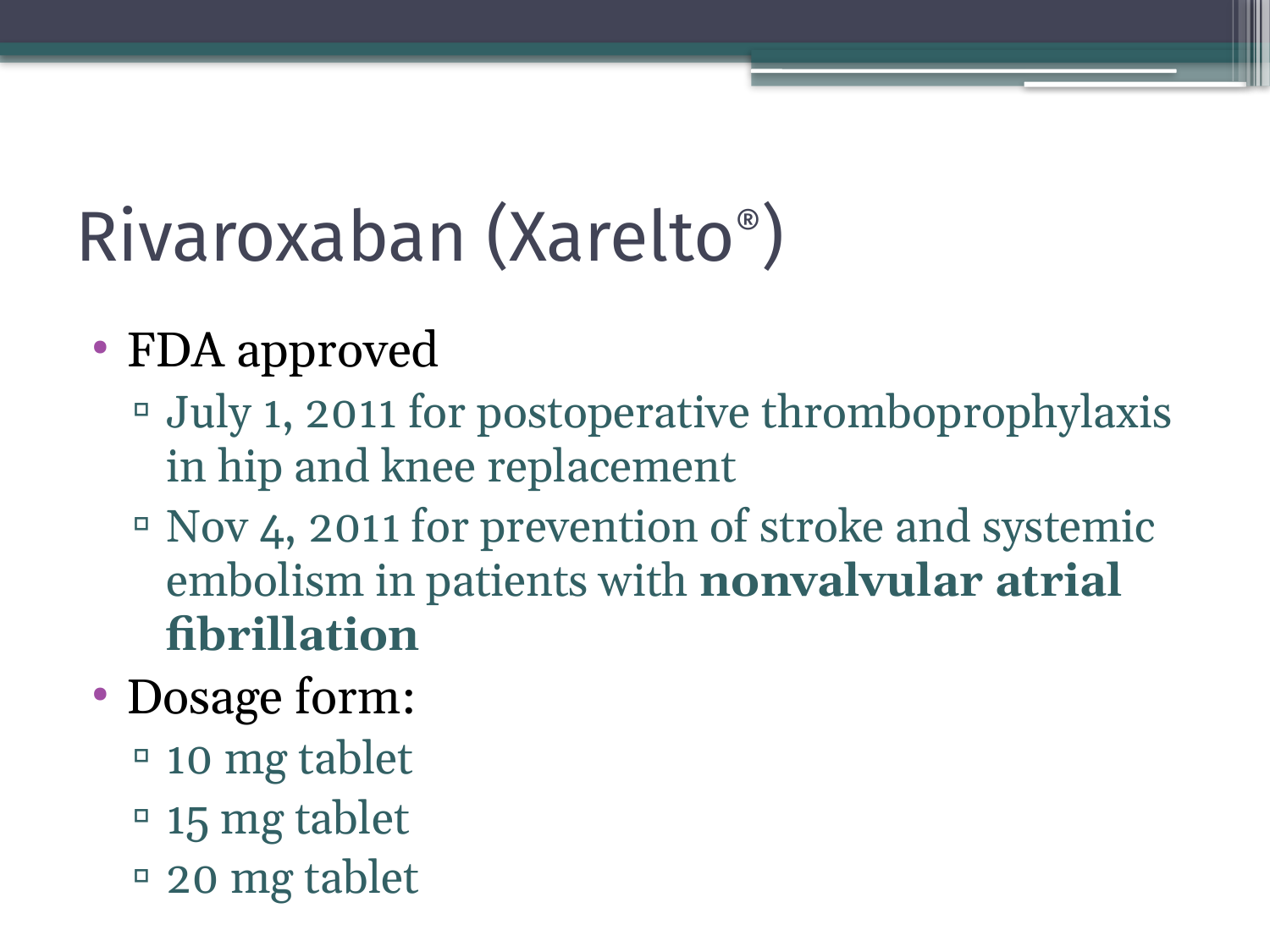

# Rivaroxaban (Xarelto®)
FDA approved
July 1, 2011 for postoperative thromboprophylaxis in hip and knee replacement
Nov 4, 2011 for prevention of stroke and systemic embolism in patients with nonvalvular atrial fibrillation
Dosage form:
10 mg tablet
15 mg tablet
20 mg tablet